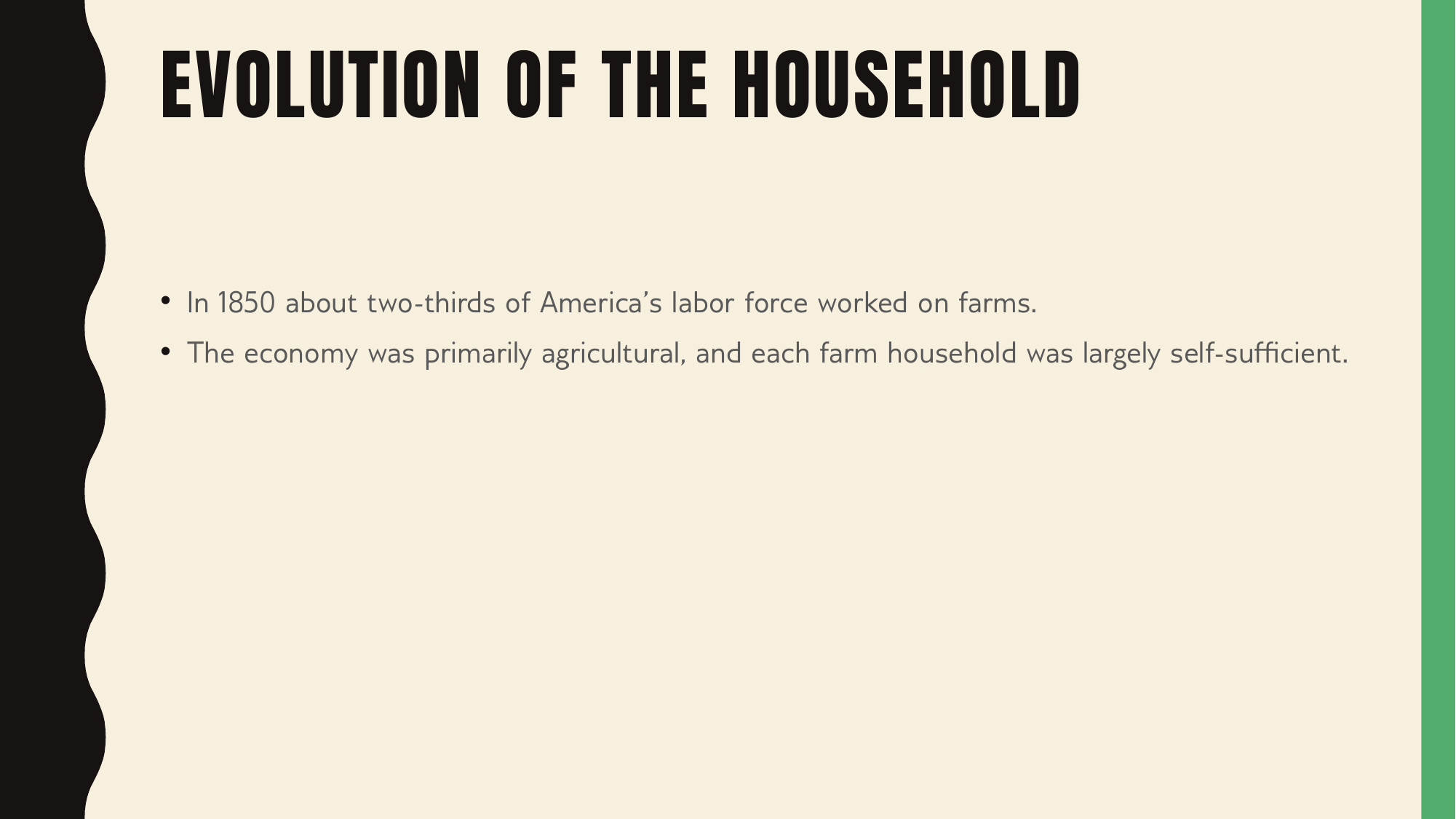

# Evolution of the Household
In 1850 about two-thirds of America’s labor force worked on farms.
The economy was primarily agricultural, and each farm household was largely self-sufficient.